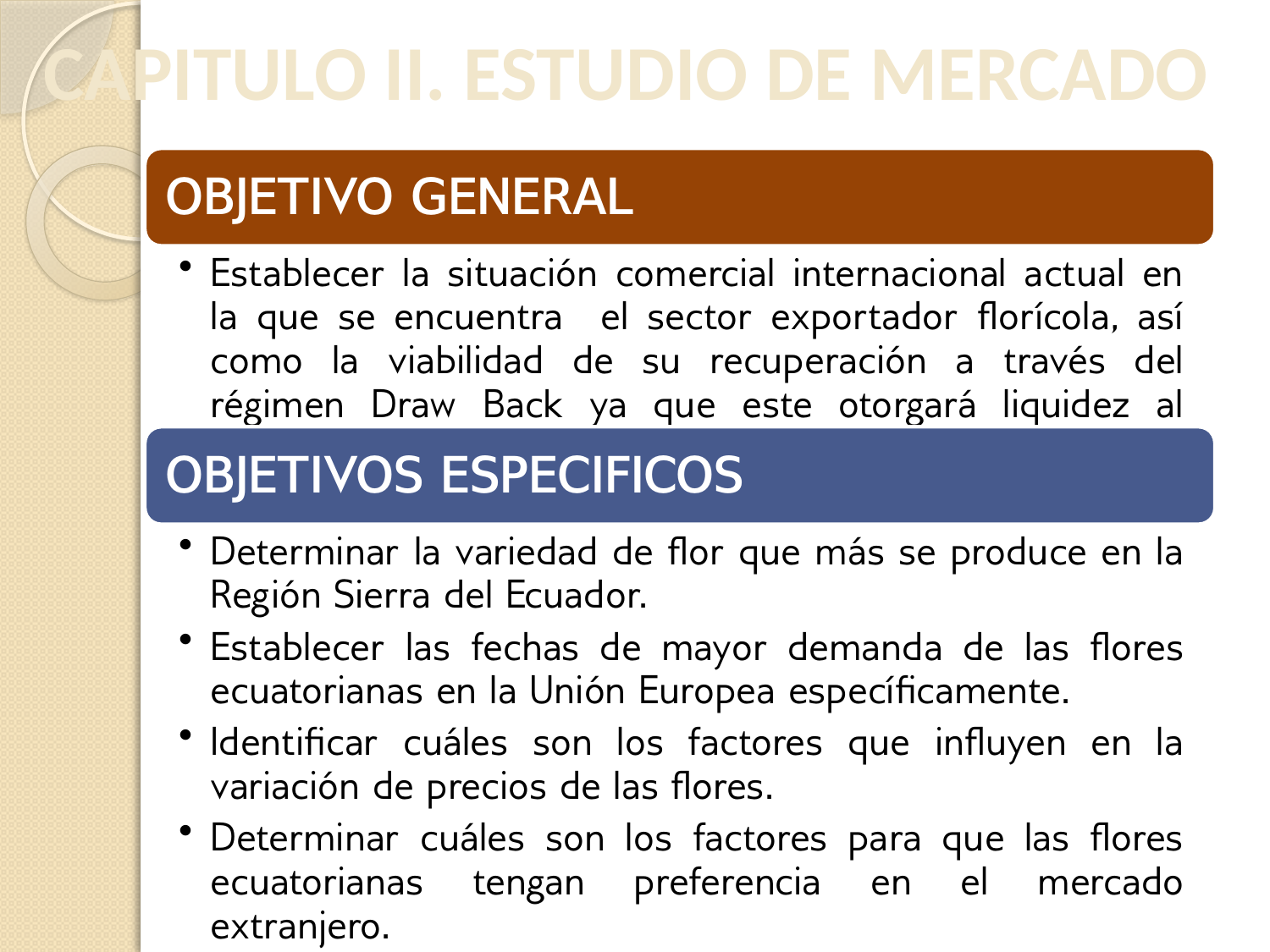

# CAPITULO II. ESTUDIO DE MERCADO
OBJETIVO GENERAL
Establecer la situación comercial internacional actual en la que se encuentra  el sector exportador florícola, así como la viabilidad de su recuperación a través del régimen Draw Back ya que este otorgará liquidez al inversionista.
OBJETIVOS ESPECIFICOS
Determinar la variedad de flor que más se produce en la Región Sierra del Ecuador.
Establecer las fechas de mayor demanda de las flores ecuatorianas en la Unión Europea específicamente.
Identificar cuáles son los factores que influyen en la variación de precios de las flores.
Determinar cuáles son los factores para que las flores ecuatorianas tengan preferencia en el mercado extranjero.